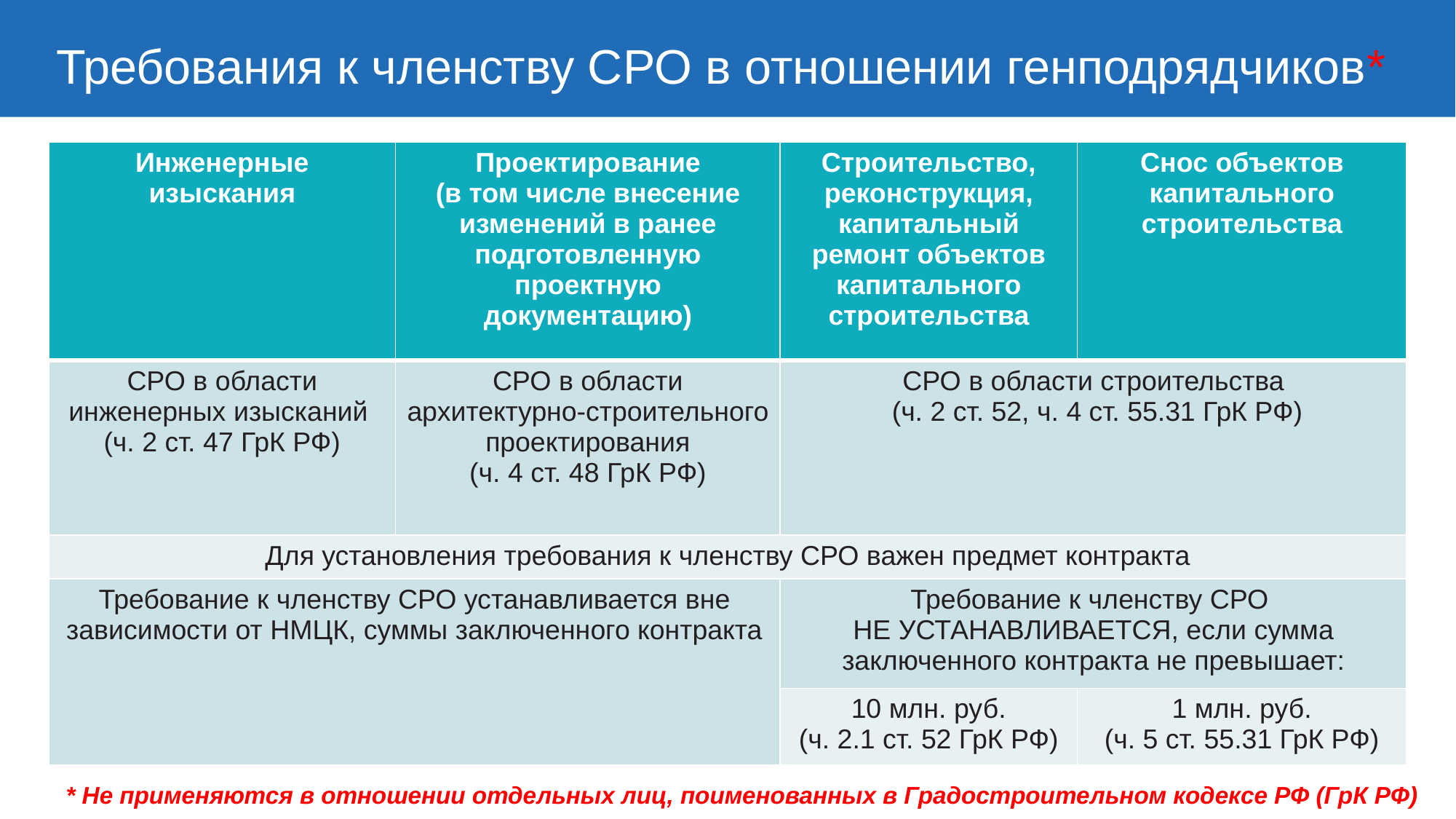

# Требования к членству СРО в отношении генподрядчиков*
| Инженерные изыскания | Проектирование (в том числе внесение изменений в ранее подготовленную проектную документацию) | Строительство, реконструкция, капитальный ремонт объектов капитального строительства | Снос объектов капитального строительства |
| --- | --- | --- | --- |
| СРО в области инженерных изысканий (ч. 2 ст. 47 ГрК РФ) | СРО в области архитектурно-строительного проектирования (ч. 4 ст. 48 ГрК РФ) | СРО в области строительства (ч. 2 ст. 52, ч. 4 ст. 55.31 ГрК РФ) |  |
| Для установления требования к членству СРО важен предмет контракта |  |  |  |
| Требование к членству СРО устанавливается вне зависимости от НМЦК, суммы заключенного контракта |  | Требование к членству СРО НЕ УСТАНАВЛИВАЕТСЯ, если сумма заключенного контракта не превышает: |  |
|  |  | 10 млн. руб. (ч. 2.1 ст. 52 ГрК РФ) | 1 млн. руб. (ч. 5 ст. 55.31 ГрК РФ) |
Требования к членству СРО
* Не применяются в отношении отдельных лиц, поименованных в Градостроительном кодексе РФ (ГрК РФ)